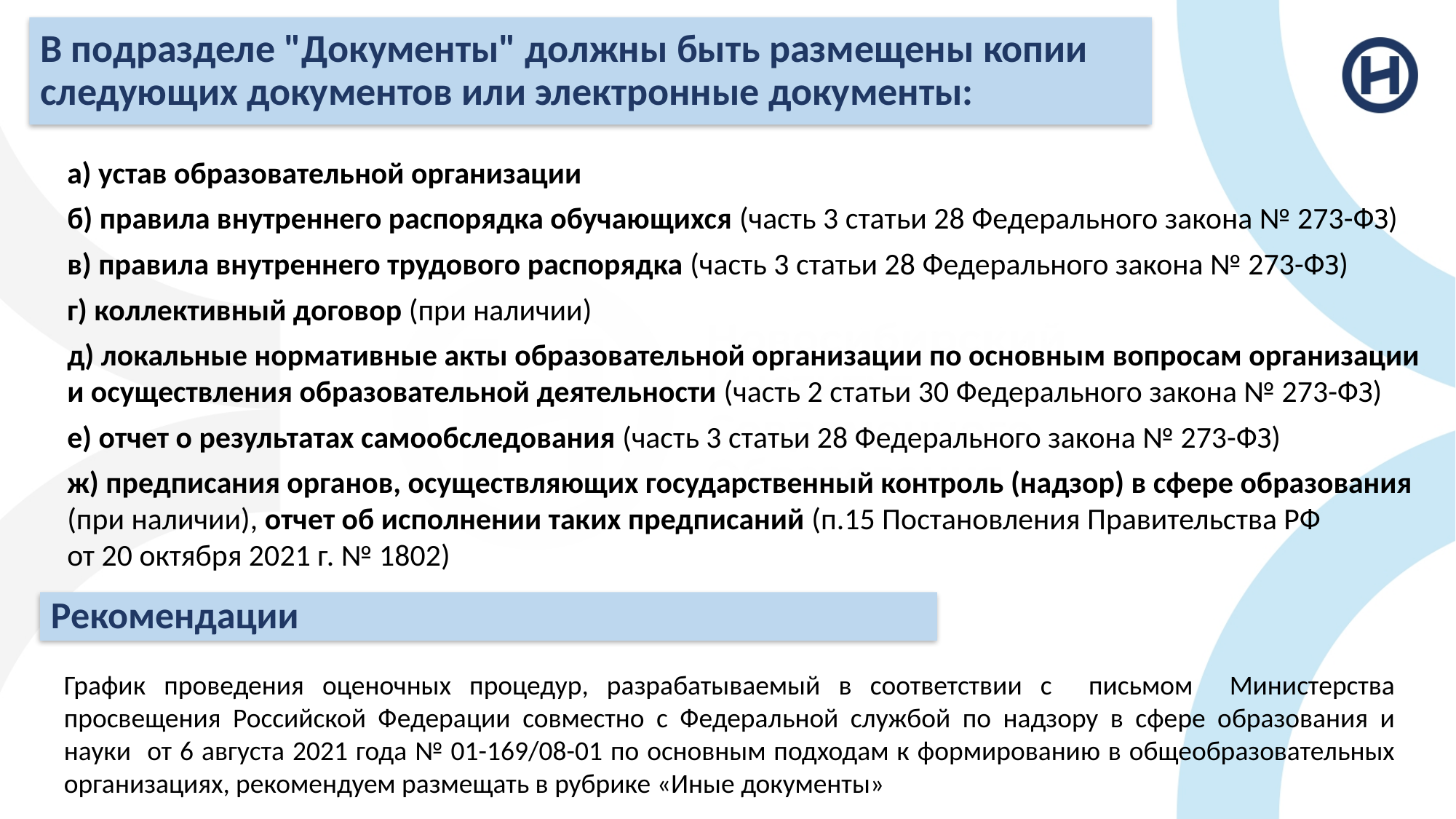

# В подразделе "Документы" должны быть размещены копии следующих документов или электронные документы:
а) устав образовательной организации
б) правила внутреннего распорядка обучающихся (часть 3 статьи 28 Федерального закона № 273-ФЗ)
в) правила внутреннего трудового распорядка (часть 3 статьи 28 Федерального закона № 273-ФЗ)
г) коллективный договор (при наличии)
д) локальные нормативные акты образовательной организации по основным вопросам организации и осуществления образовательной деятельности (часть 2 статьи 30 Федерального закона № 273-ФЗ)
е) отчет о результатах самообследования (часть 3 статьи 28 Федерального закона № 273-ФЗ)
ж) предписания органов, осуществляющих государственный контроль (надзор) в сфере образования (при наличии), отчет об исполнении таких предписаний (п.15 Постановления Правительства РФ
от 20 октября 2021 г. № 1802)
Рекомендации
График проведения оценочных процедур, разрабатываемый в соответствии с  письмом  Министерства просвещения Российской Федерации совместно с Федеральной службой по надзору в сфере образования и науки  от 6 августа 2021 года № 01-169/08-01 по основным подходам к формированию в общеобразовательных организациях, рекомендуем размещать в рубрике «Иные документы»